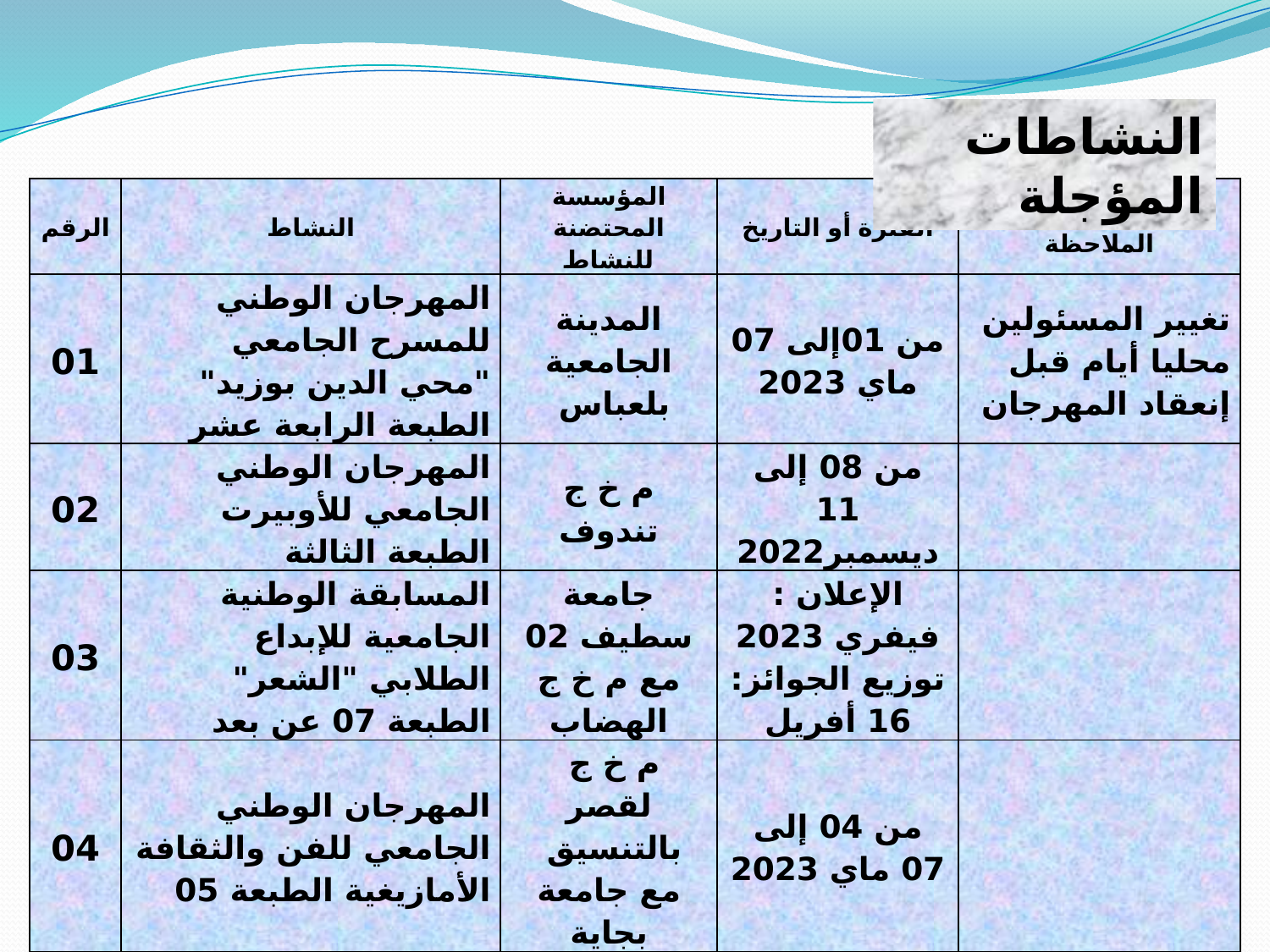

النشاطات المؤجلة
| الرقم | النشاط | المؤسسة المحتضنة للنشاط | الفترة أو التاريخ | سبب التأجيل أو الملاحظة |
| --- | --- | --- | --- | --- |
| 01 | المهرجان الوطني للمسرح الجامعي "محي الدين بوزيد" الطبعة الرابعة عشر | المدينة الجامعية بلعباس | من 01إلى 07 ماي 2023 | تغيير المسئولين محليا أيام قبل إنعقاد المهرجان |
| 02 | المهرجان الوطني الجامعي للأوبيرت الطبعة الثالثة | م خ ج تندوف | من 08 إلى 11 ديسمبر2022 |  |
| 03 | المسابقة الوطنية الجامعية للإبداع الطلابي "الشعر" الطبعة 07 عن بعد | جامعة سطيف 02 مع م خ ج الهضاب | الإعلان : فيفري 2023 توزيع الجوائز: 16 أفريل |  |
| 04 | المهرجان الوطني الجامعي للفن والثقافة الأمازيغية الطبعة 05 | م خ ج لقصر بالتنسيق مع جامعة بجاية | من 04 إلى 07 ماي 2023 |  |
| 05 | المهرجان الوطني الجامعي "سيرتا شو" | م خ ج قسنطينة عين الباي | من 08 إلى 11 جوان 2023 |  |
| 06 | المسابقة الوطنية الجامعية للموسيقى والأغنية الملتزمة الطبعة 04 | المدينة الجامعية تلمسان | من 29 أفريل إلى 02 ماي 2023 |  |